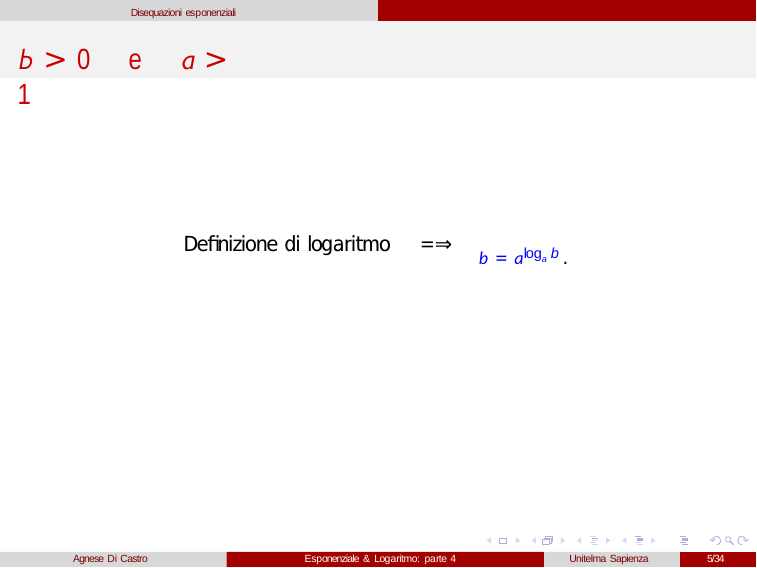

Disequazioni esponenziali

b > 0	e	a > 1
b = aloga b .
Definizione di logaritmo	=⇒

Agnese Di Castro
Esponenziale & Logaritmo: parte 4
Unitelma Sapienza
5/34